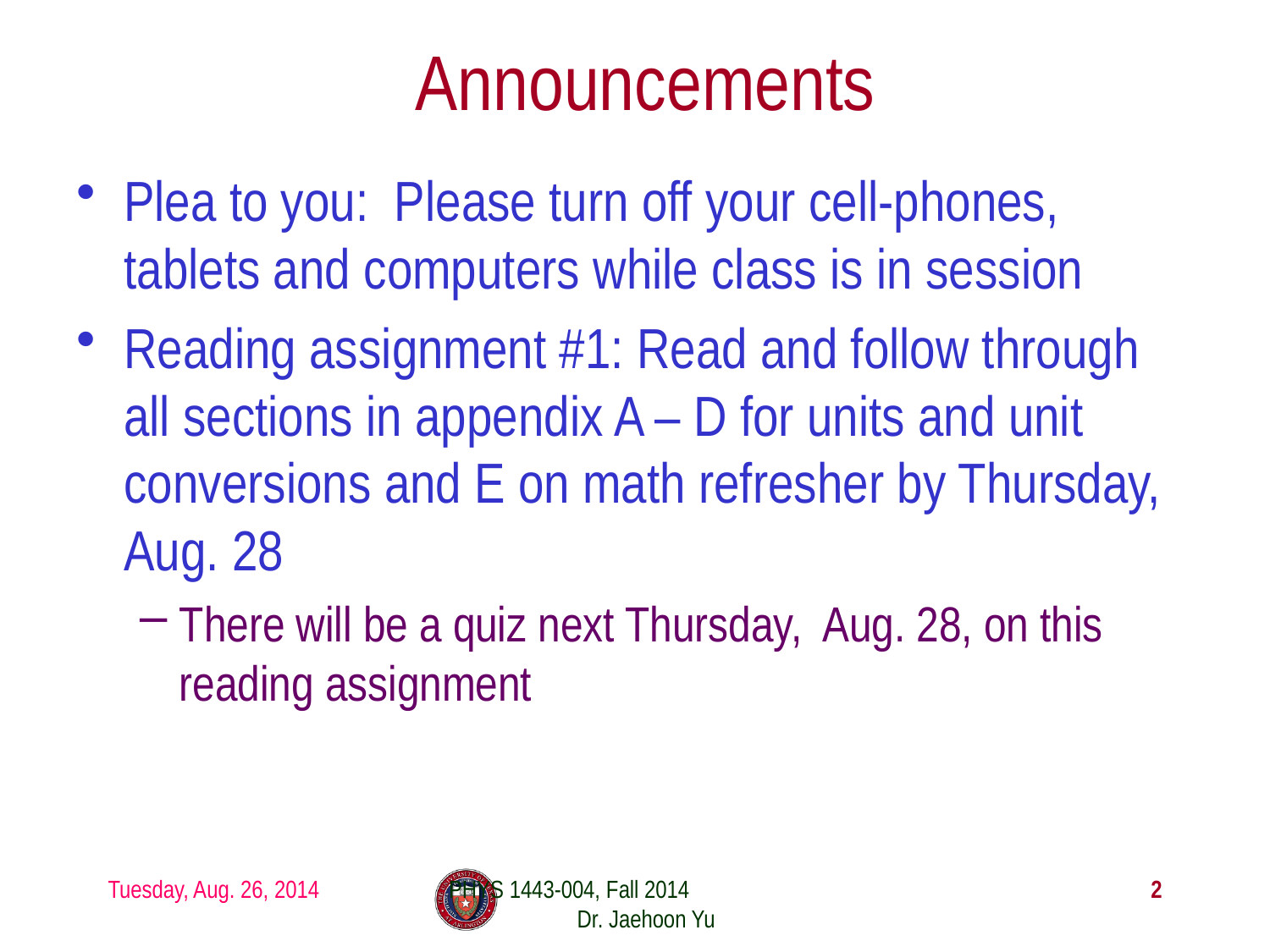

# Announcements
Plea to you:  Please turn off your cell-phones, tablets and computers while class is in session
Reading assignment #1: Read and follow through all sections in appendix A – D for units and unit conversions and E on math refresher by Thursday, Aug. 28
There will be a quiz next Thursday,  Aug. 28, on this reading assignment
Tuesday, Aug. 26, 2014
PHYS 1443-004, Fall 2014                            Dr. Jaehoon Yu
2